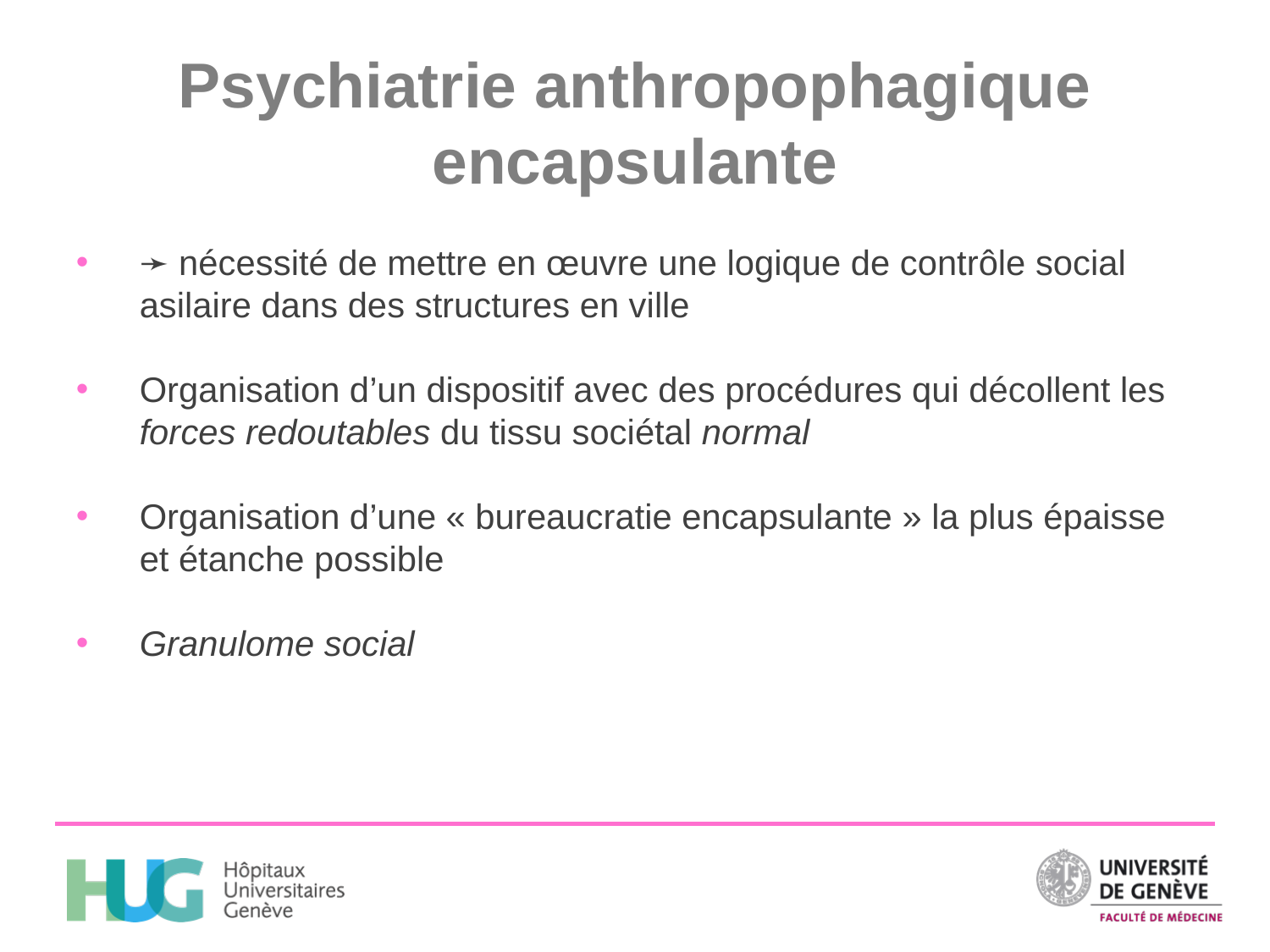

# Psychiatrie anthropophagique encapsulante
➛ nécessité de mettre en œuvre une logique de contrôle social asilaire dans des structures en ville
Organisation d’un dispositif avec des procédures qui décollent les forces redoutables du tissu sociétal normal
Organisation d’une « bureaucratie encapsulante » la plus épaisse et étanche possible
Granulome social